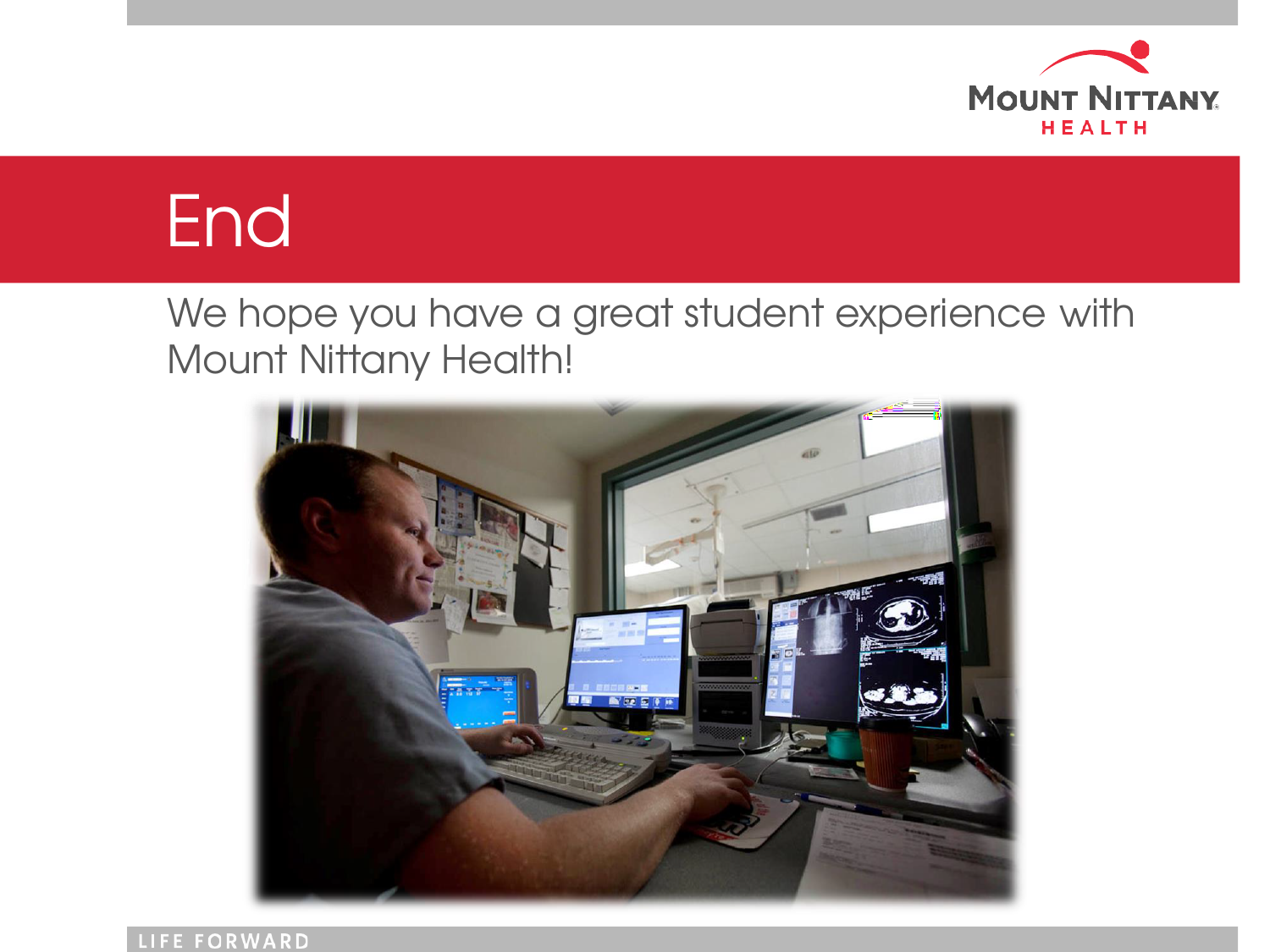

# End
We hope you have a great student experience with
Mount Nittany Health!